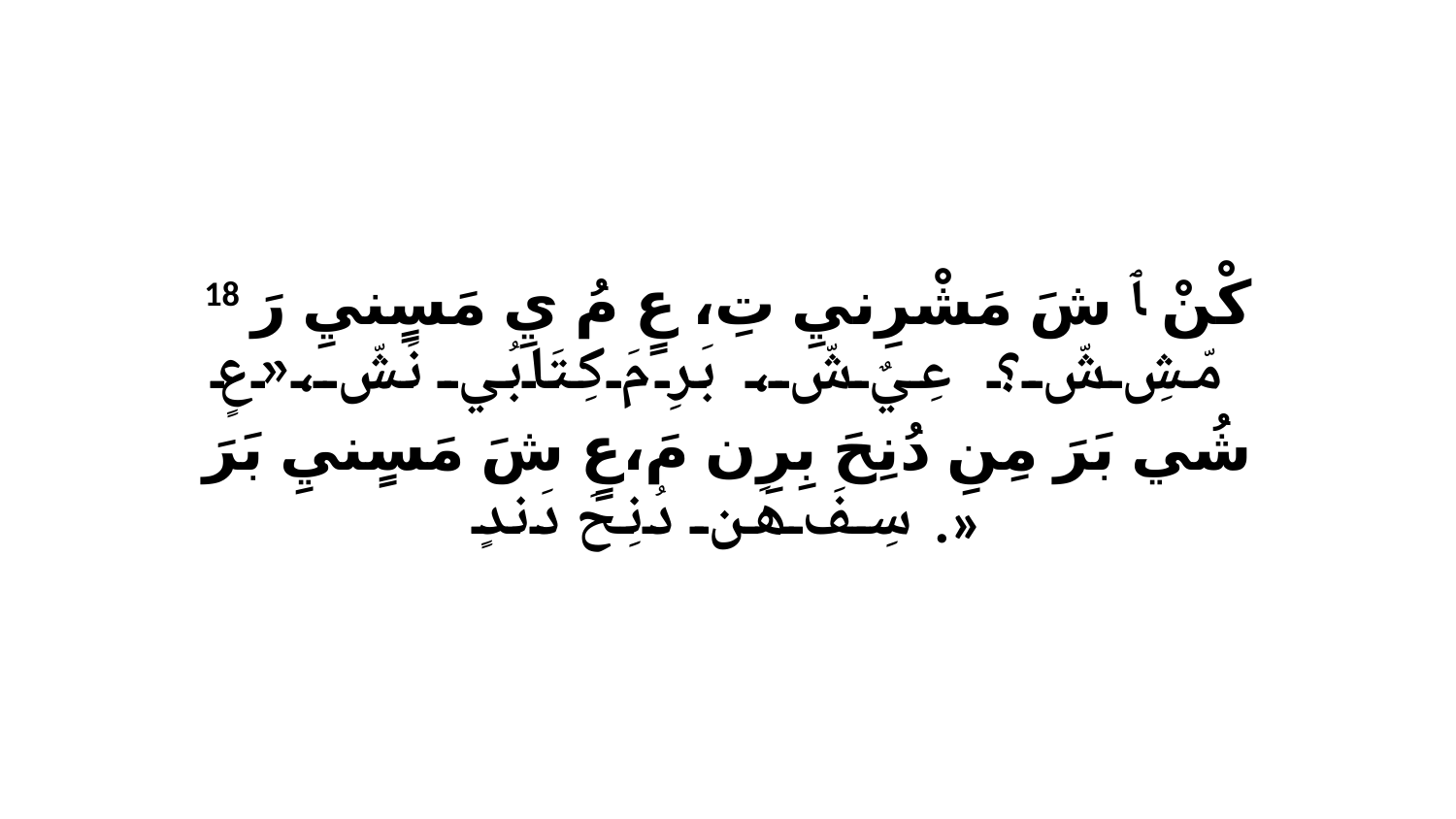

18 كْنْ ﭑ شَ مَشْرِنيِ تِ، عٍ مُ يِ مَسٍنيِ رَ مّشِ شّ؟ عِيٌ شّ، بَرِ مَ كِتَابُي نَشّ،«عٍ شُي بَرَ مِنِ دُنِحَ بِرِن مَ،عٍ شَ مَسٍنيِ بَرَ سِفَ هَن دُنِحَ دَندٍ.»